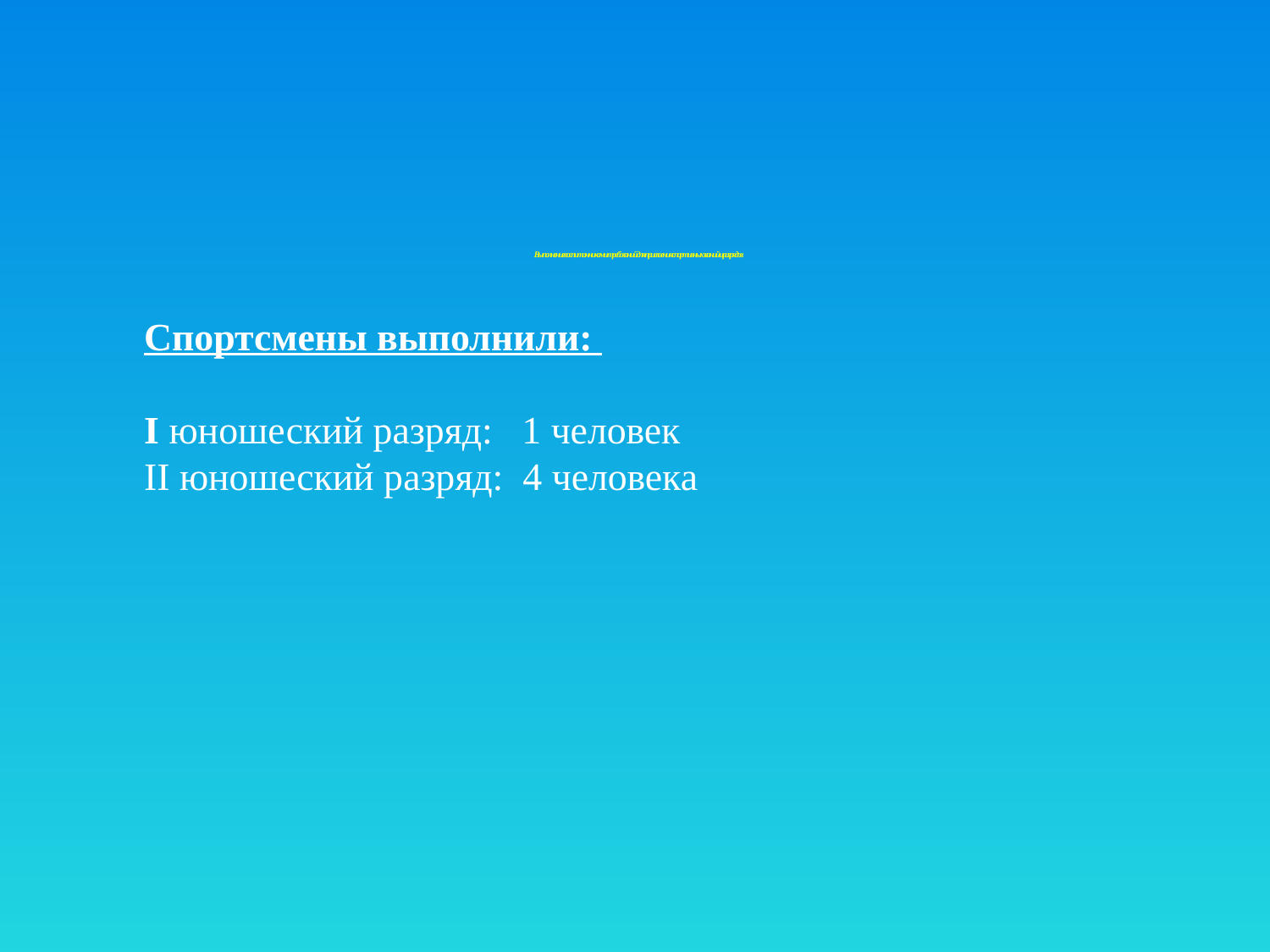

# Выполнение воспитанниками требований для присвоения спортивных званий и разрядов

       Спортсмены выполнили:

       I юношеский разряд:   1 человек
       II юношеский разряд:  4 человека